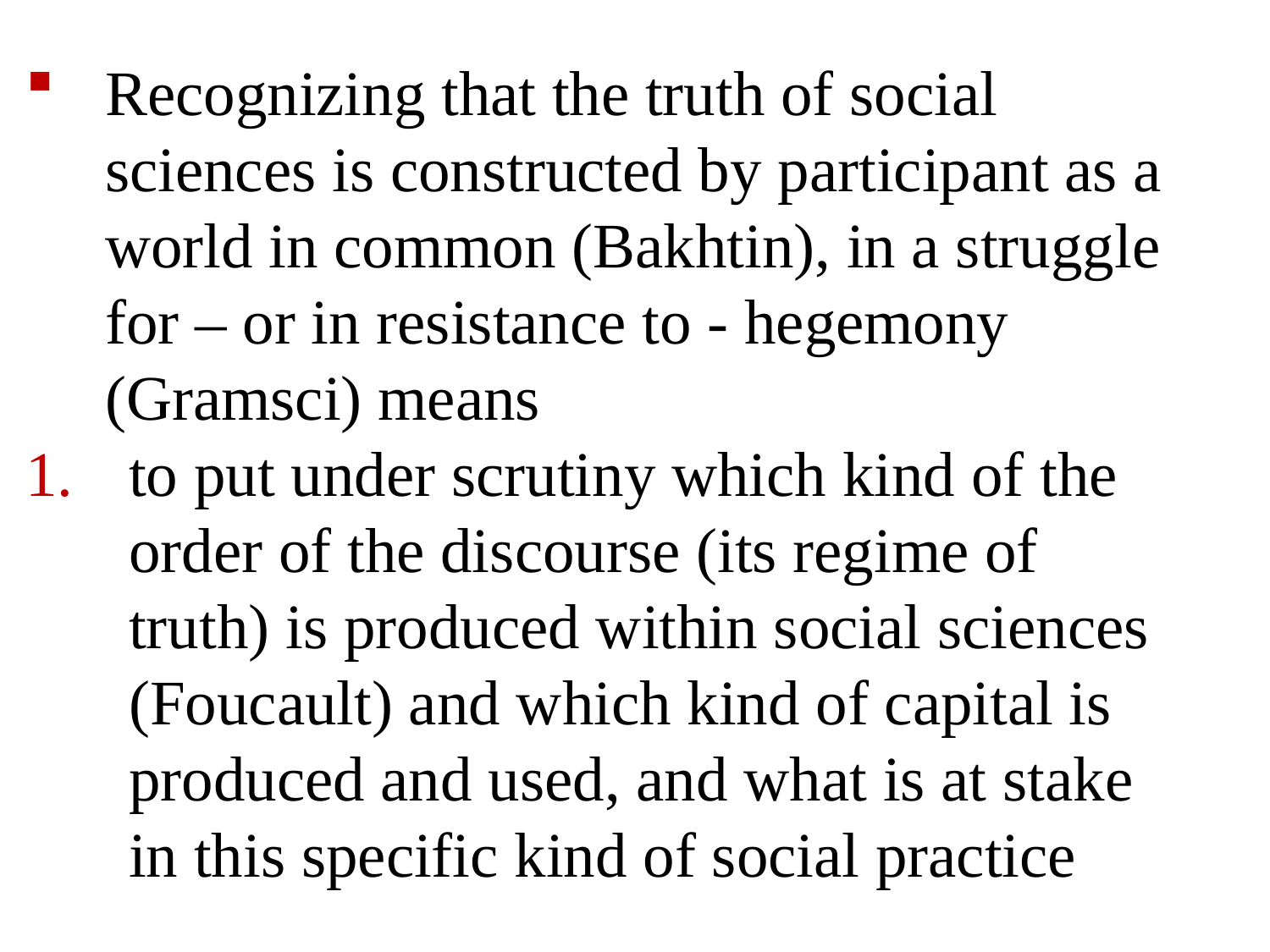

Recognizing that the truth of social sciences is constructed by participant as a world in common (Bakhtin), in a struggle for – or in resistance to - hegemony (Gramsci) means
to put under scrutiny which kind of the order of the discourse (its regime of truth) is produced within social sciences (Foucault) and which kind of capital is produced and used, and what is at stake in this specific kind of social practice